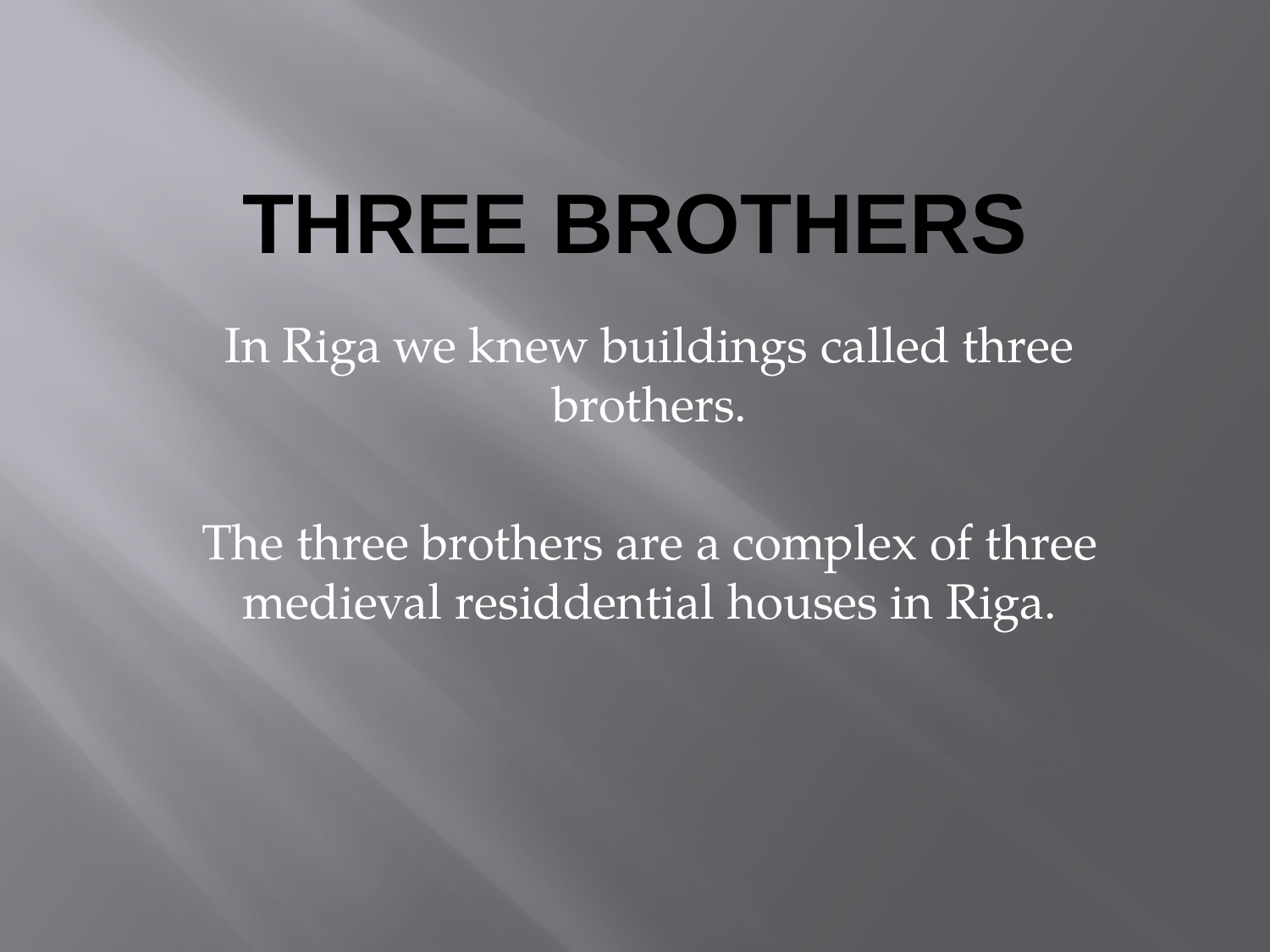

# Three brothers
In Riga we knew buildings called three brothers.

The three brothers are a complex of three medieval residdential houses in Riga.